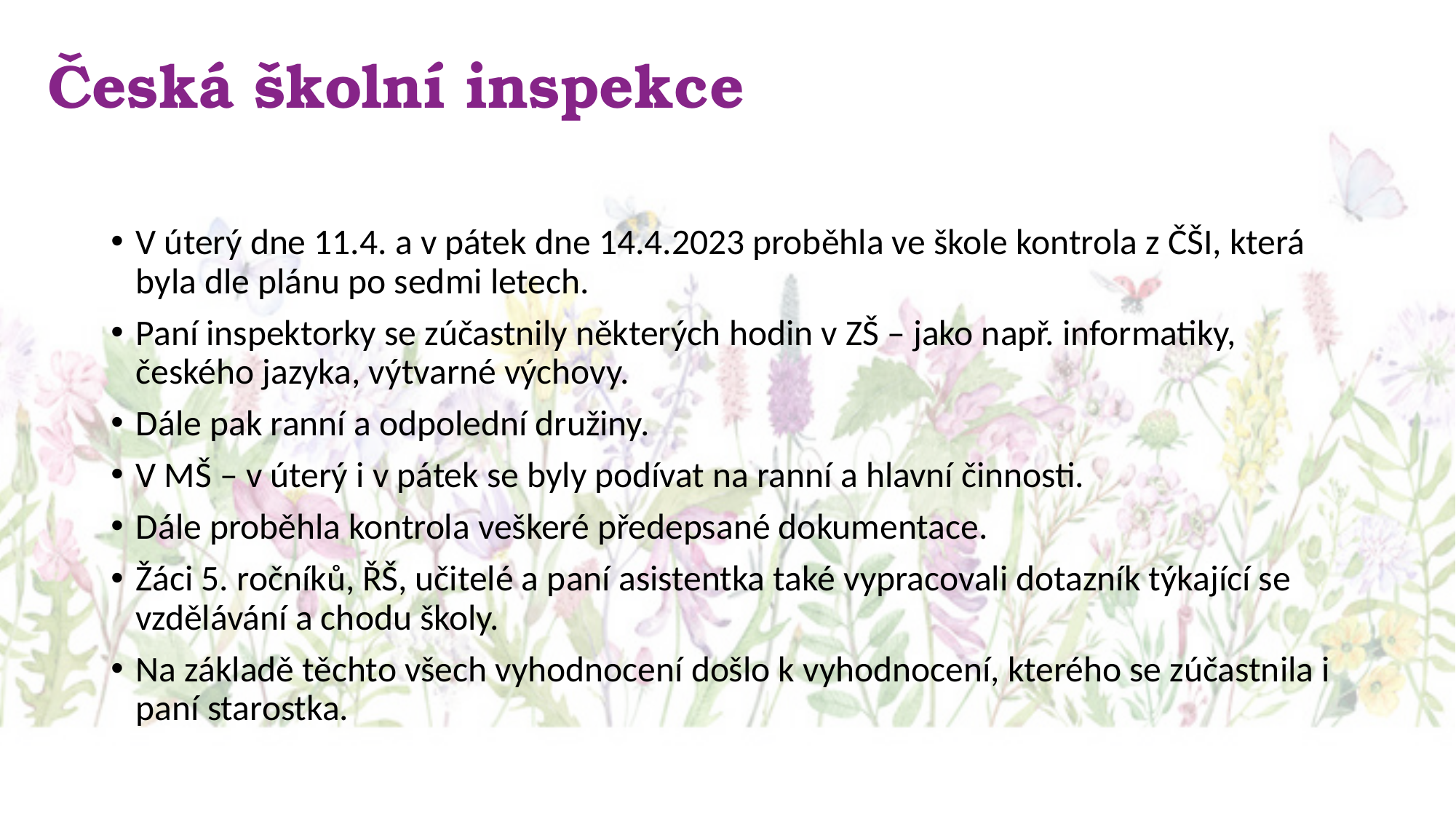

# Česká školní inspekce
V úterý dne 11.4. a v pátek dne 14.4.2023 proběhla ve škole kontrola z ČŠI, která byla dle plánu po sedmi letech.
Paní inspektorky se zúčastnily některých hodin v ZŠ – jako např. informatiky, českého jazyka, výtvarné výchovy.
Dále pak ranní a odpolední družiny.
V MŠ – v úterý i v pátek se byly podívat na ranní a hlavní činnosti.
Dále proběhla kontrola veškeré předepsané dokumentace.
Žáci 5. ročníků, ŘŠ, učitelé a paní asistentka také vypracovali dotazník týkající se vzdělávání a chodu školy.
Na základě těchto všech vyhodnocení došlo k vyhodnocení, kterého se zúčastnila i paní starostka.